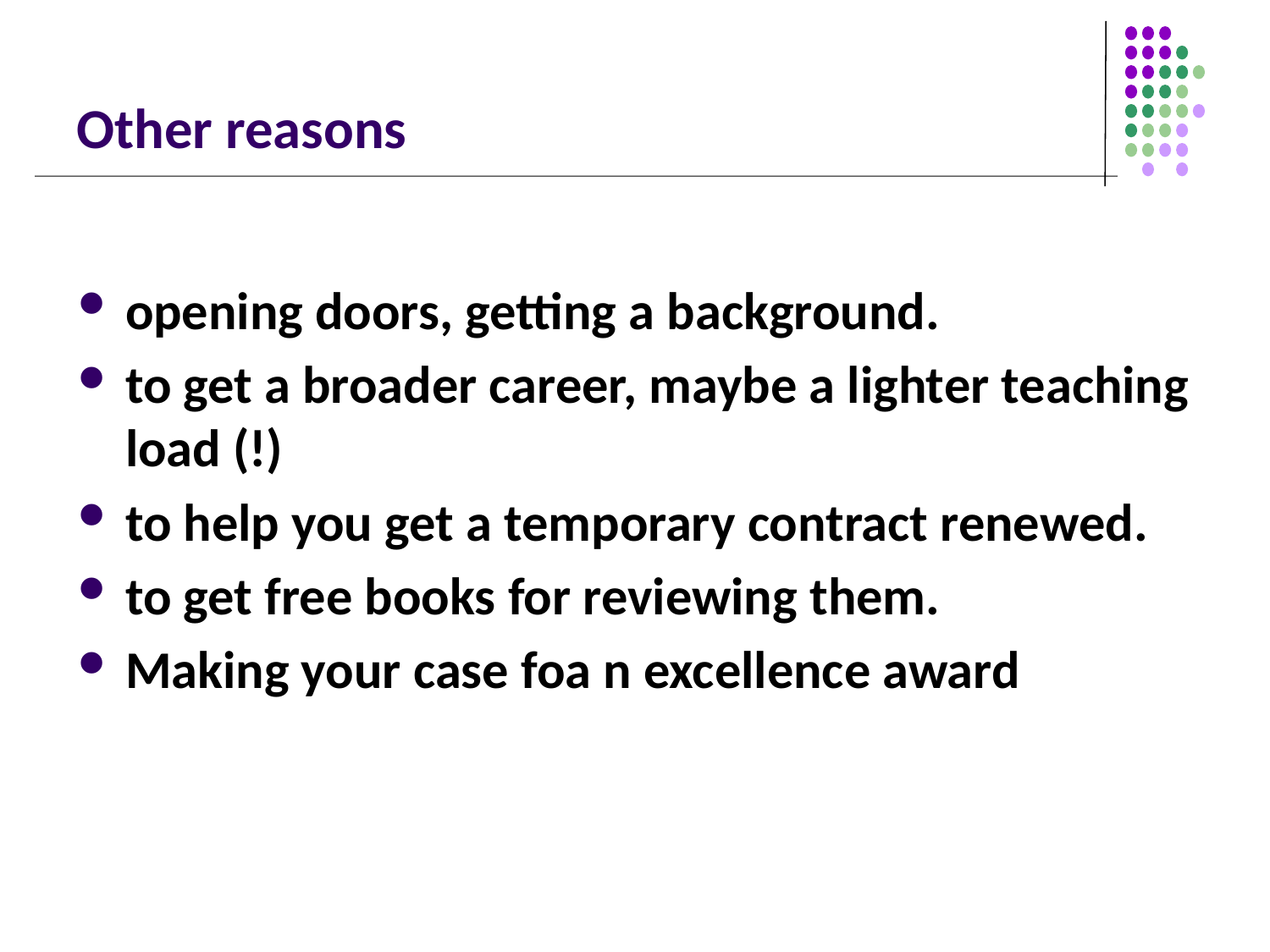

# Other reasons

opening doors, getting a background.
to get a broader career, maybe a lighter teaching load (!)
to help you get a temporary contract renewed.
to get free books for reviewing them.
Making your case foa n excellence award